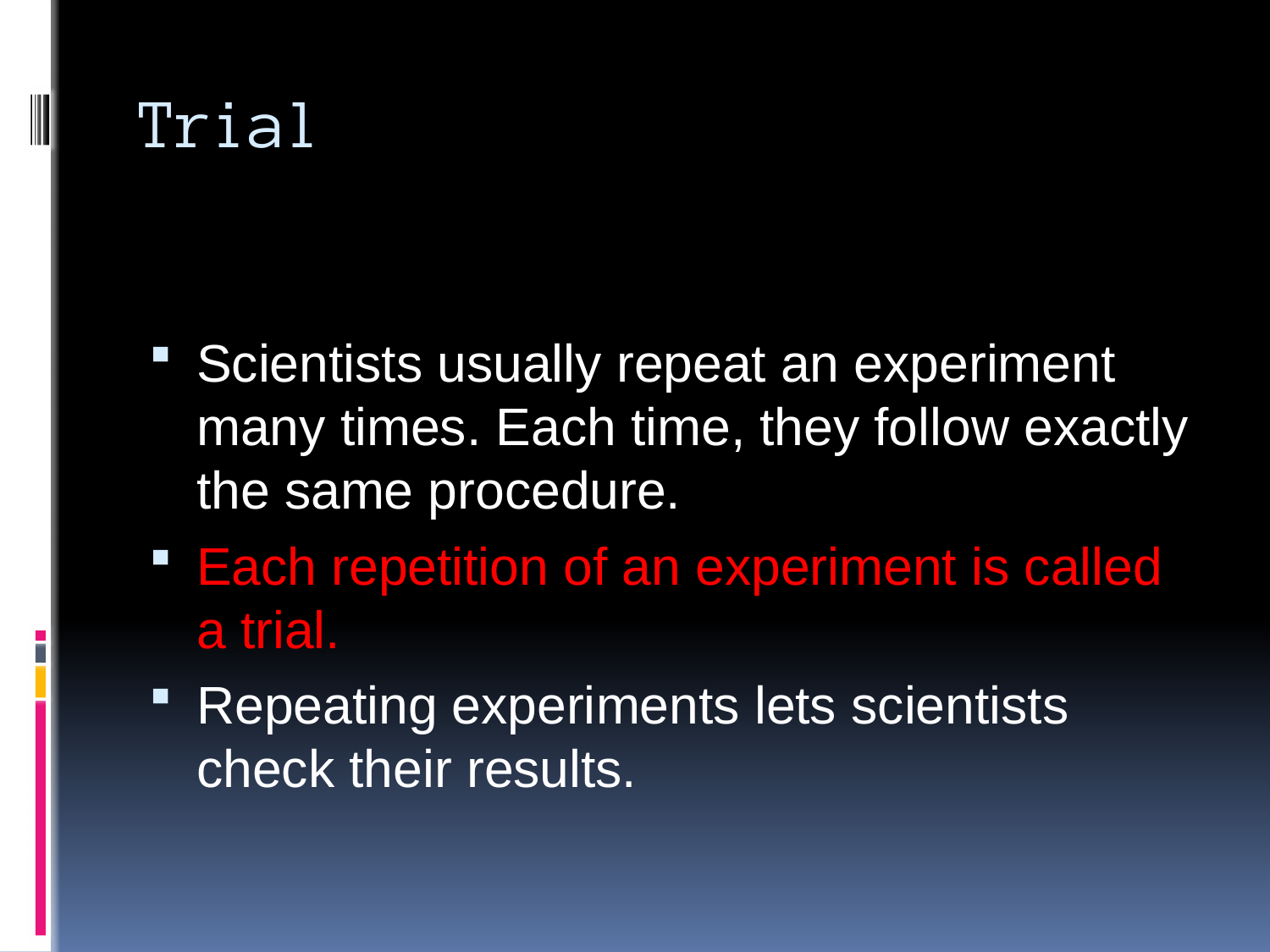

# Trial

Scientists usually repeat an experiment many times. Each time, they follow exactly the same procedure.
Each repetition of an experiment is called a trial.
Repeating experiments lets scientists check their results.